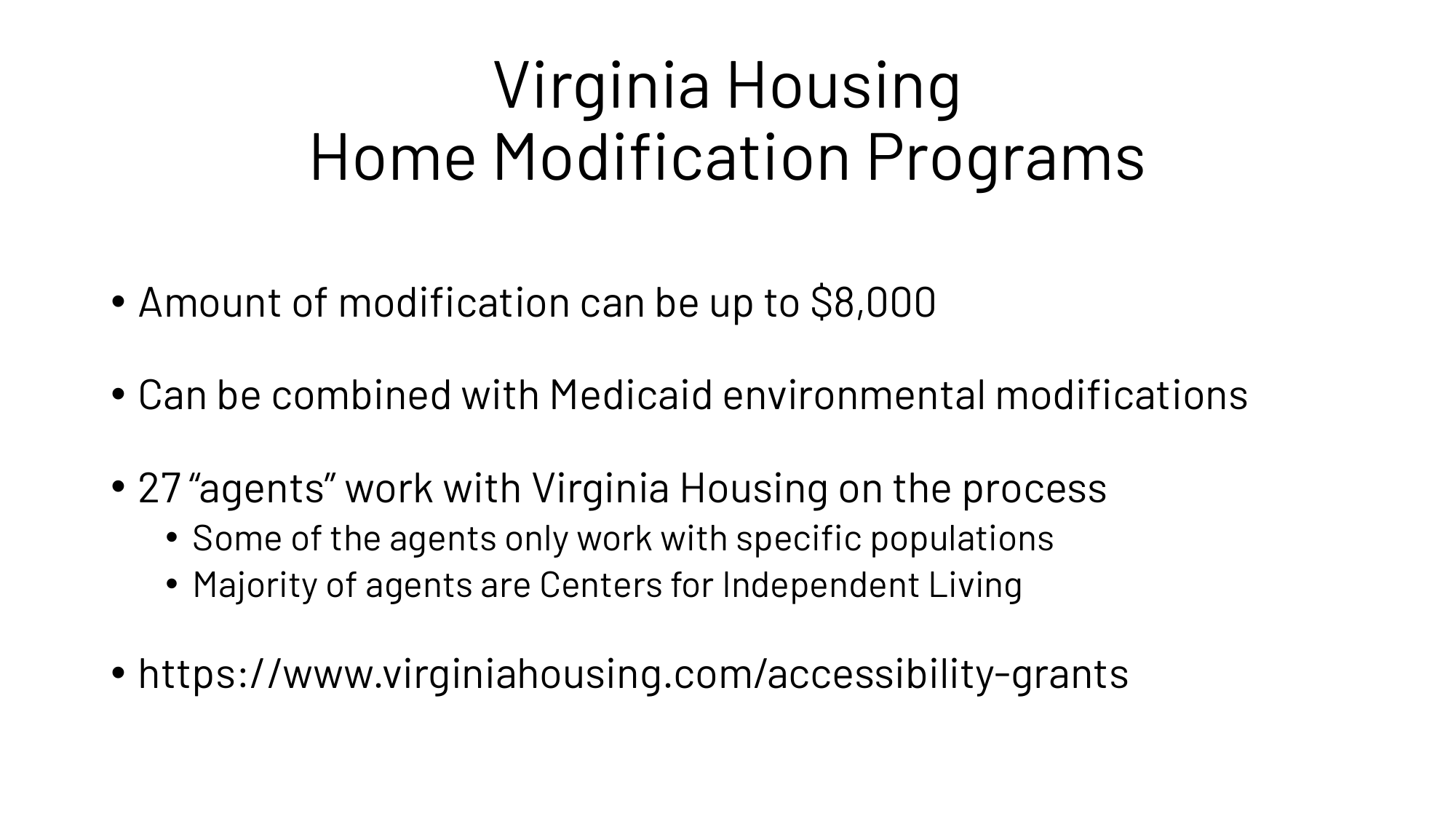

# Virginia Housing Home Modification Programs
Amount of modification can be up to $8,000

Can be combined with Medicaid environmental modifications

27 “agents” work with Virginia Housing on the process
Some of the agents only work with specific populations
Majority of agents are Centers for Independent Living

https://www.virginiahousing.com/accessibility-grants